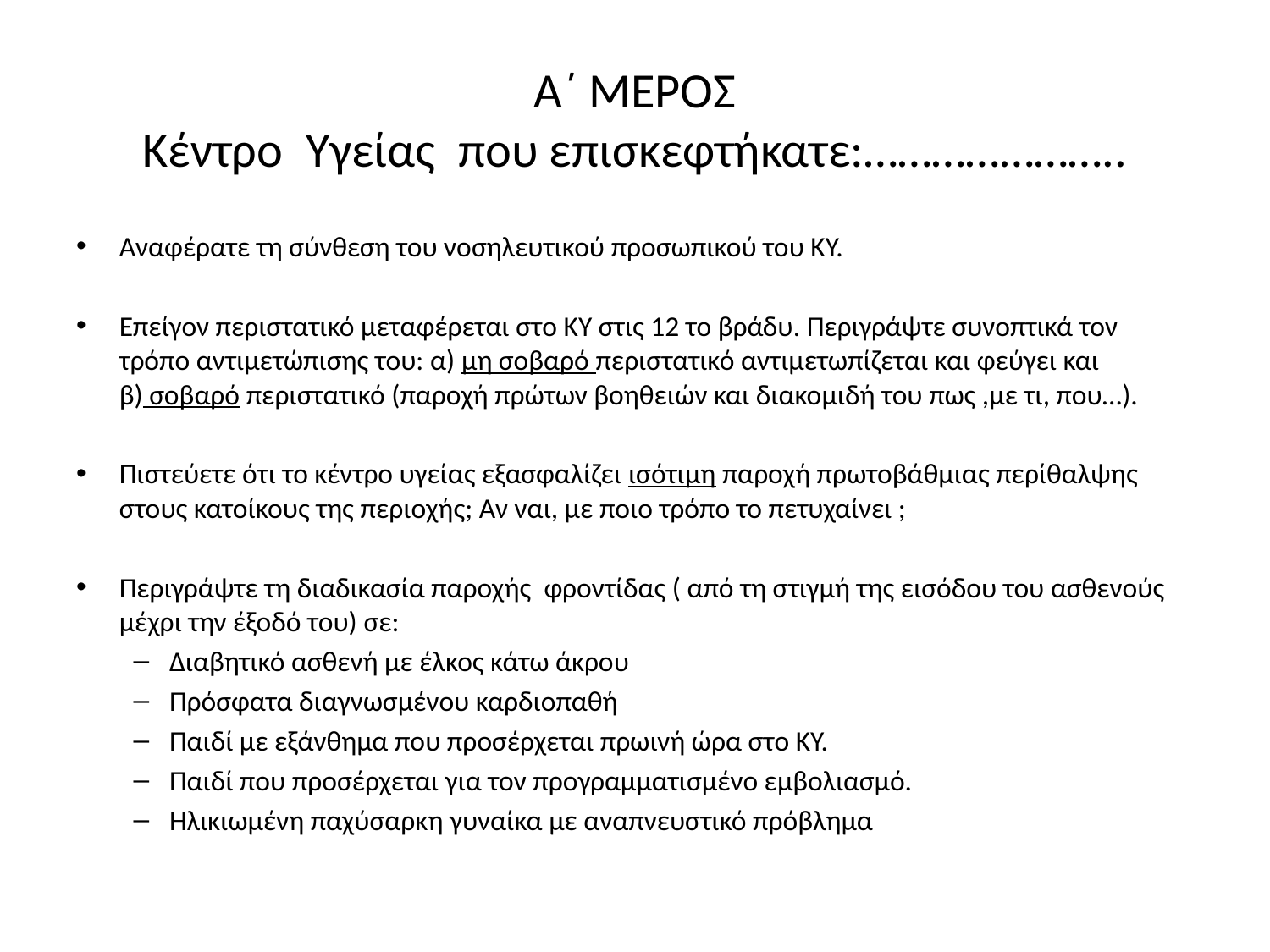

# Α΄ ΜΕΡΟΣ Κέντρο  Υγείας  που επισκεφτήκατε:…………………..
Αναφέρατε τη σύνθεση του νοσηλευτικού προσωπικού του ΚΥ.

Επείγον περιστατικό μεταφέρεται στο ΚΥ στις 12 το βράδυ. Περιγράψτε συνοπτικά τον τρόπο αντιμετώπισης του: α) μη σοβαρό περιστατικό αντιμετωπίζεται και φεύγει και β) σοβαρό περιστατικό (παροχή πρώτων βοηθειών και διακομιδή του πως ,με τι, που…).

Πιστεύετε ότι το κέντρο υγείας εξασφαλίζει ισότιμη παροχή πρωτοβάθμιας περίθαλψης στους κατοίκους της περιοχής; Αν ναι, με ποιο τρόπο το πετυχαίνει ;

Περιγράψτε τη διαδικασία παροχής  φροντίδας ( από τη στιγμή της εισόδου του ασθενούς μέχρι την έξοδό του) σε:
Διαβητικό ασθενή με έλκος κάτω άκρου
Πρόσφατα διαγνωσμένου καρδιοπαθή
Παιδί με εξάνθημα που προσέρχεται πρωινή ώρα στο ΚΥ.
Παιδί που προσέρχεται για τον προγραμματισμένο εμβολιασμό.
Ηλικιωμένη παχύσαρκη γυναίκα με αναπνευστικό πρόβλημα